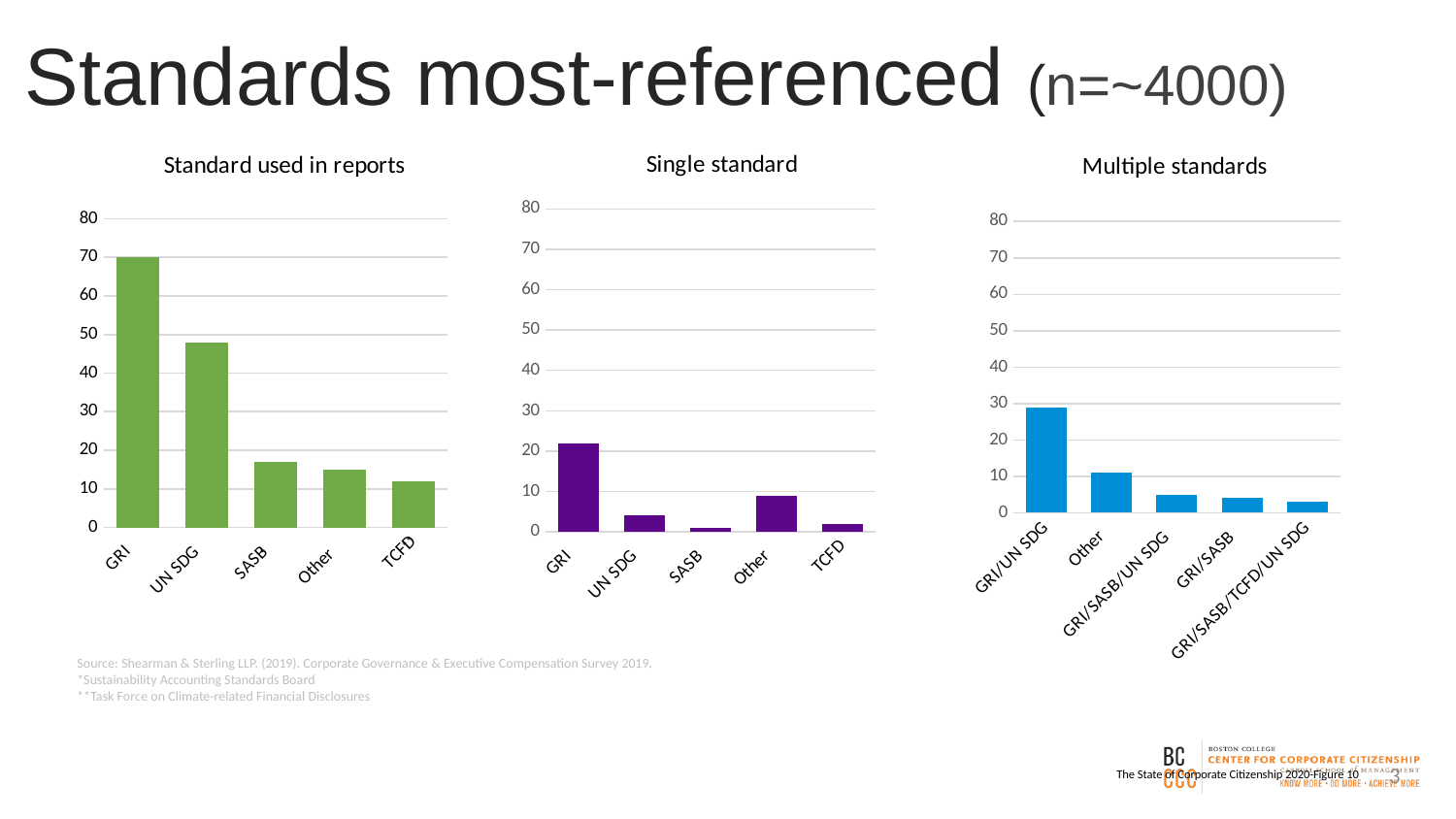

# Standards most-referenced (n=~4000)

### Chart: Single standard

| Category | Single standard2 |
|---|---|
| GRI    | 22.0 |
| UN SDG    | 4.0 |
| SASB    | 1.0 |
| Other    | 9.0 |
| TCFD | 2.0 |

### Chart: Standard used in reports

| Category | Standard used in reports2 |
|---|---|
| GRI    | 70.0 |
| UN SDG    | 48.0 |
| SASB    | 17.0 |
| Other     | 15.0 |
| TCFD | 12.0 |

### Chart: Multiple standards

| Category | Multiple standards |
|---|---|
| GRI/UN SDG | 29.0 |
| Other    | 11.0 |
| GRI/SASB/UN SDG    | 5.0 |
| GRI/SASB    | 4.0 |
| GRI/SASB/TCFD/UN SDG | 3.0 |
**
*
Source: Shearman & Sterling LLP. (2019). Corporate Governance & Executive Compensation Survey 2019.
*Sustainability Accounting Standards Board
**Task Force on Climate-related Financial Disclosures
3
The State of Corporate Citizenship 2020-Figure 10